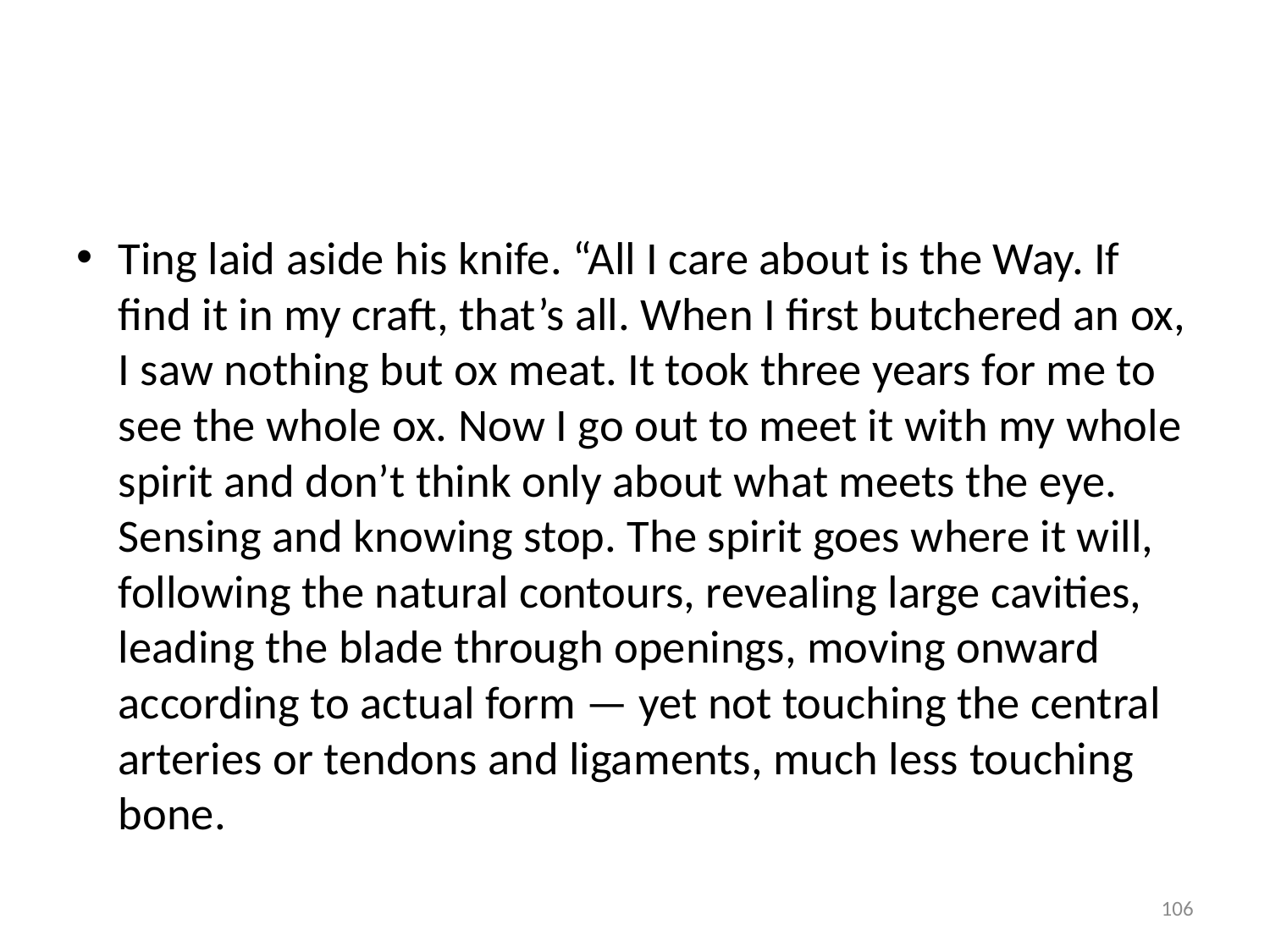

#
Ting laid aside his knife. “All I care about is the Way. If find it in my craft, that’s all. When I first butchered an ox, I saw nothing but ox meat. It took three years for me to see the whole ox. Now I go out to meet it with my whole spirit and don’t think only about what meets the eye. Sensing and knowing stop. The spirit goes where it will, following the natural contours, revealing large cavities, leading the blade through openings, moving onward according to actual form — yet not touching the central arteries or tendons and ligaments, much less touching bone.

106